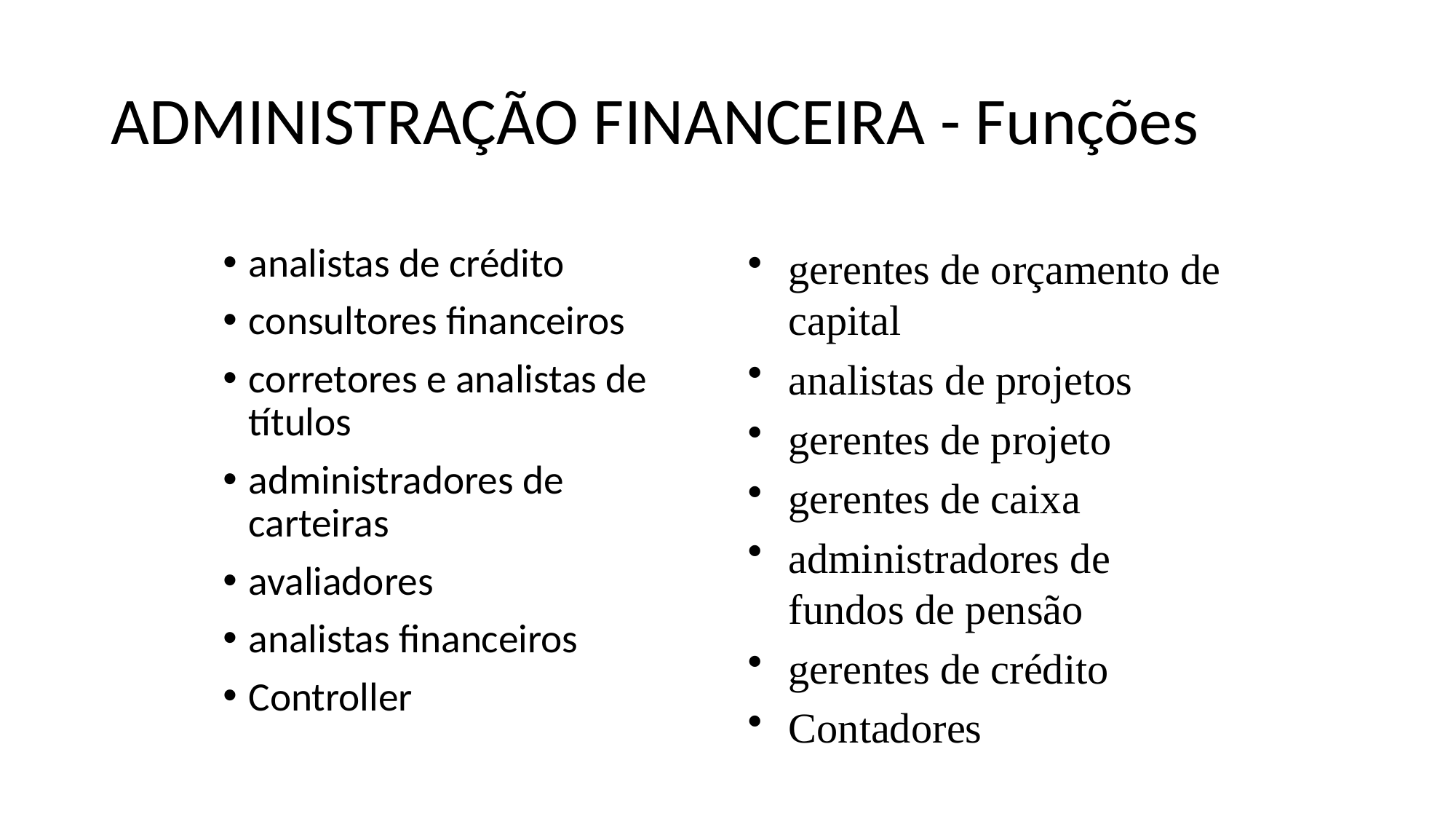

# ADMINISTRAÇÃO FINANCEIRA - Funções
analistas de crédito
consultores financeiros
corretores e analistas de títulos
administradores de carteiras
avaliadores
analistas financeiros
Controller
gerentes de orçamento de capital
analistas de projetos
gerentes de projeto
gerentes de caixa
administradores de fundos de pensão
gerentes de crédito
Contadores